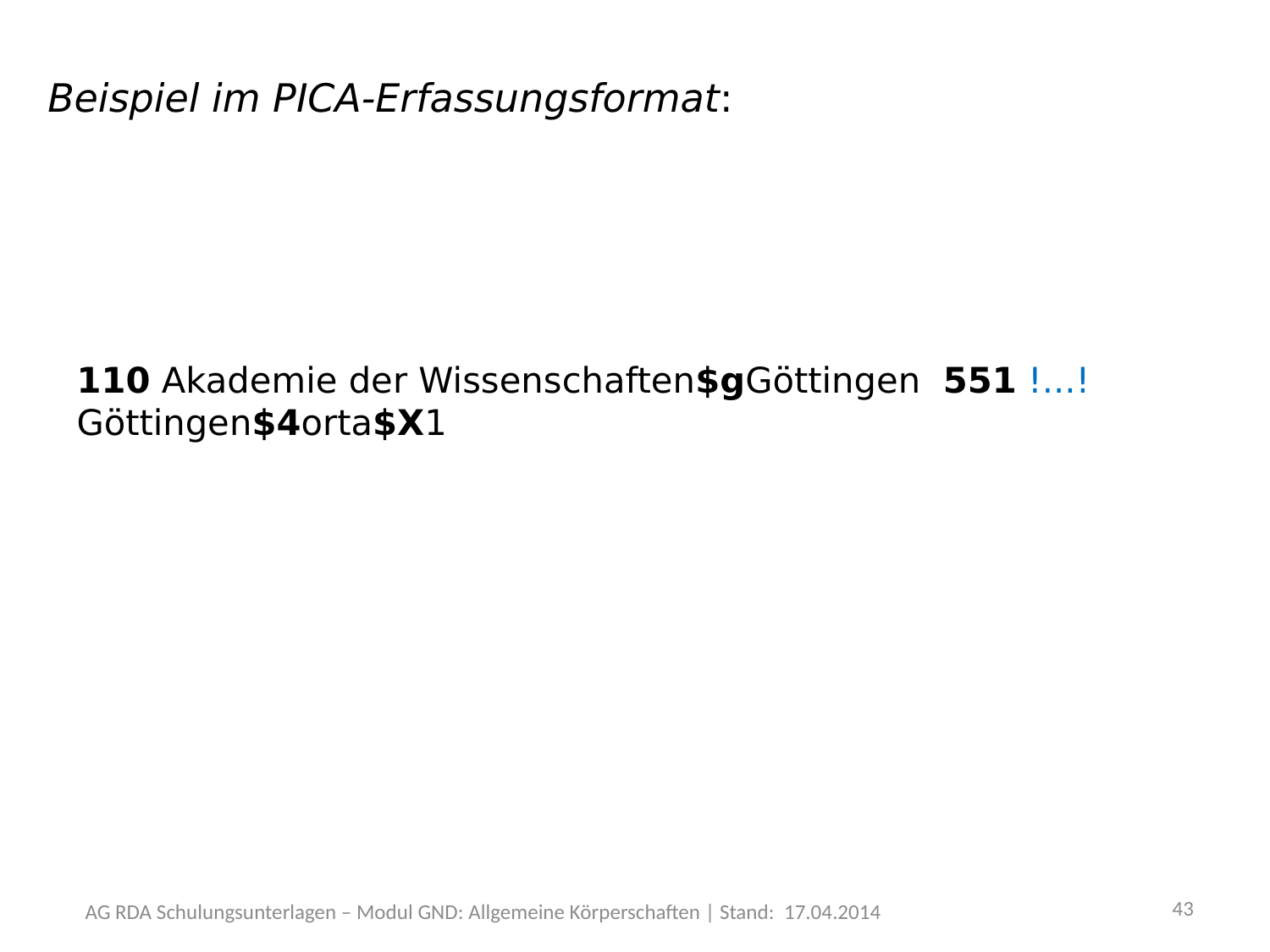

Beispiel im PICA-Erfassungsformat:

110 Akademie der Wissenschaften$gGöttingen  551 !...!Göttingen$4orta$X1

43